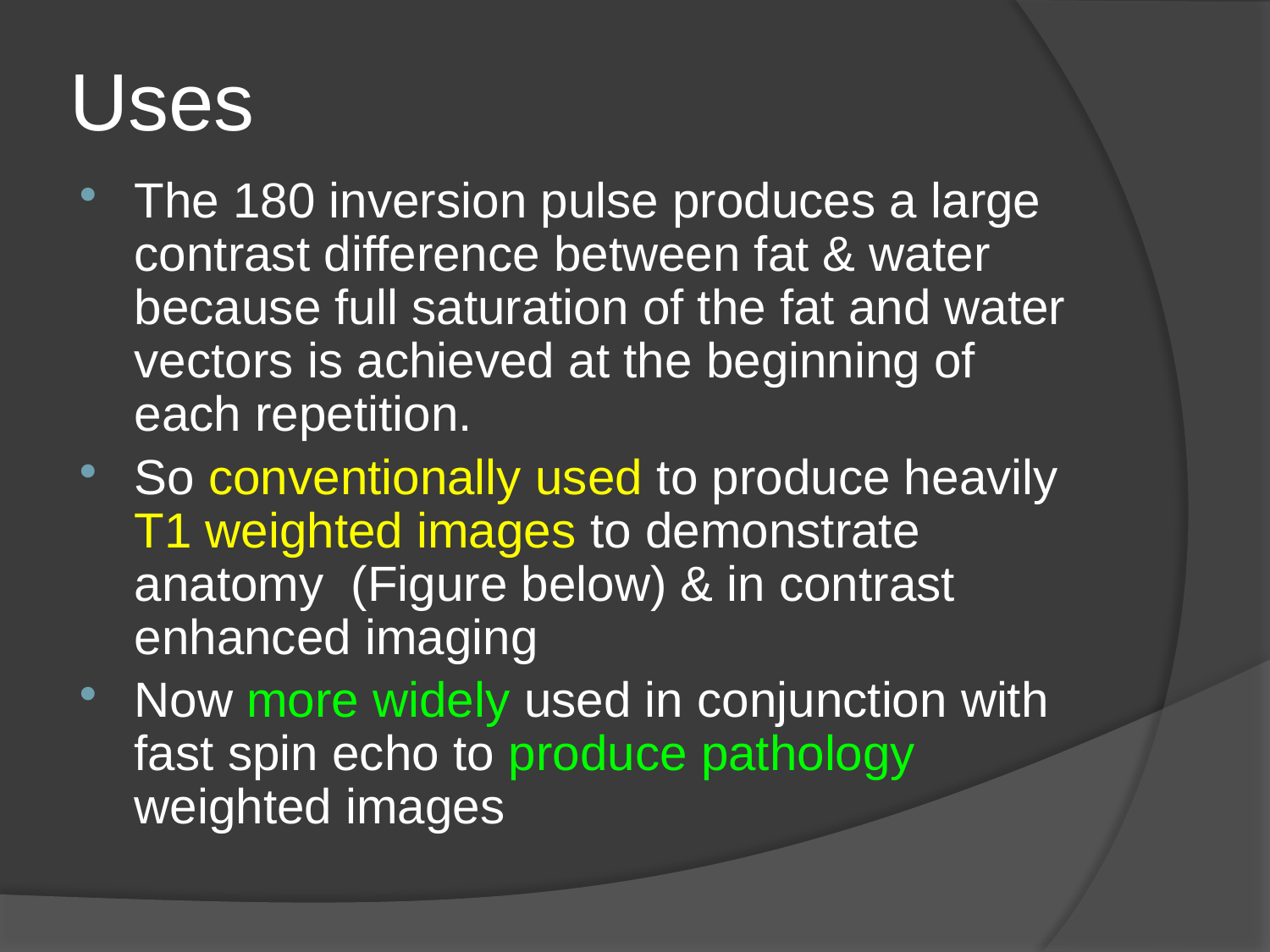

# Uses
The 180 inversion pulse produces a large contrast difference between fat & water because full saturation of the fat and water vectors is achieved at the beginning of each repetition.
So conventionally used to produce heavily T1 weighted images to demonstrate anatomy  (Figure below) & in contrast enhanced imaging
Now more widely used in conjunction with fast spin echo to produce pathology weighted images